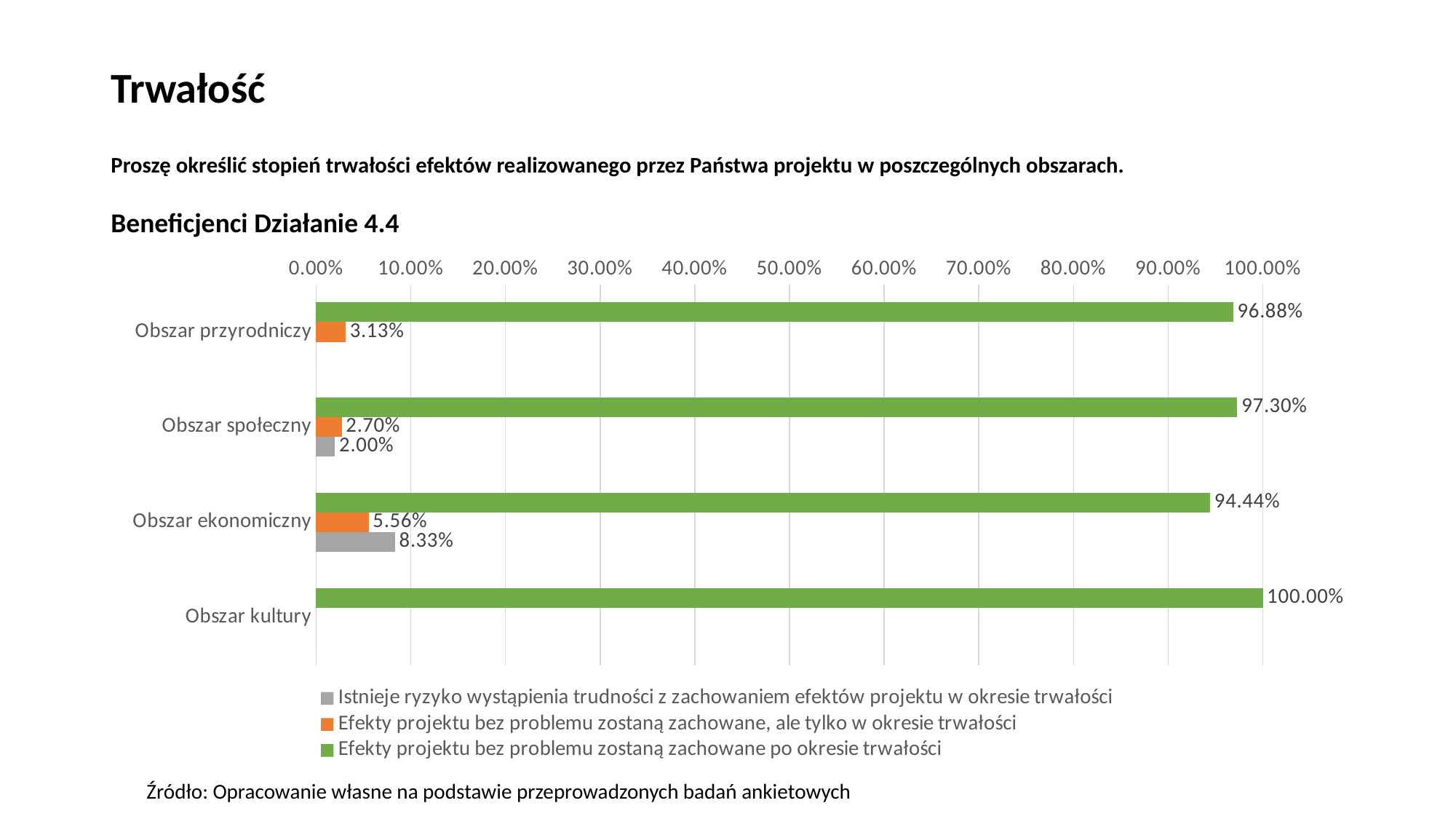

# Trwałość
Proszę określić stopień trwałości efektów realizowanego przez Państwa projektu w poszczególnych obszarach.
Beneficjenci Działanie 4.4

### Chart

| Category | Efekty projektu bez problemu zostaną zachowane po okresie trwałości | Efekty projektu bez problemu zostaną zachowane, ale tylko w okresie trwałości | Istnieje ryzyko wystąpienia trudności z zachowaniem efektów projektu w okresie trwałości |
|---|---|---|---|
| Obszar przyrodniczy | 0.96875 | 0.03125 | 0.0 |
| Obszar społeczny | 0.972972972972973 | 0.02702702702702703 | 0.02 |
| Obszar ekonomiczny | 0.9444444444444444 | 0.05555555555555555 | 0.08333333333333333 |
| Obszar kultury | 1.0 | 0.0 | 0.0 |
Źródło: Opracowanie własne na podstawie przeprowadzonych badań ankietowych